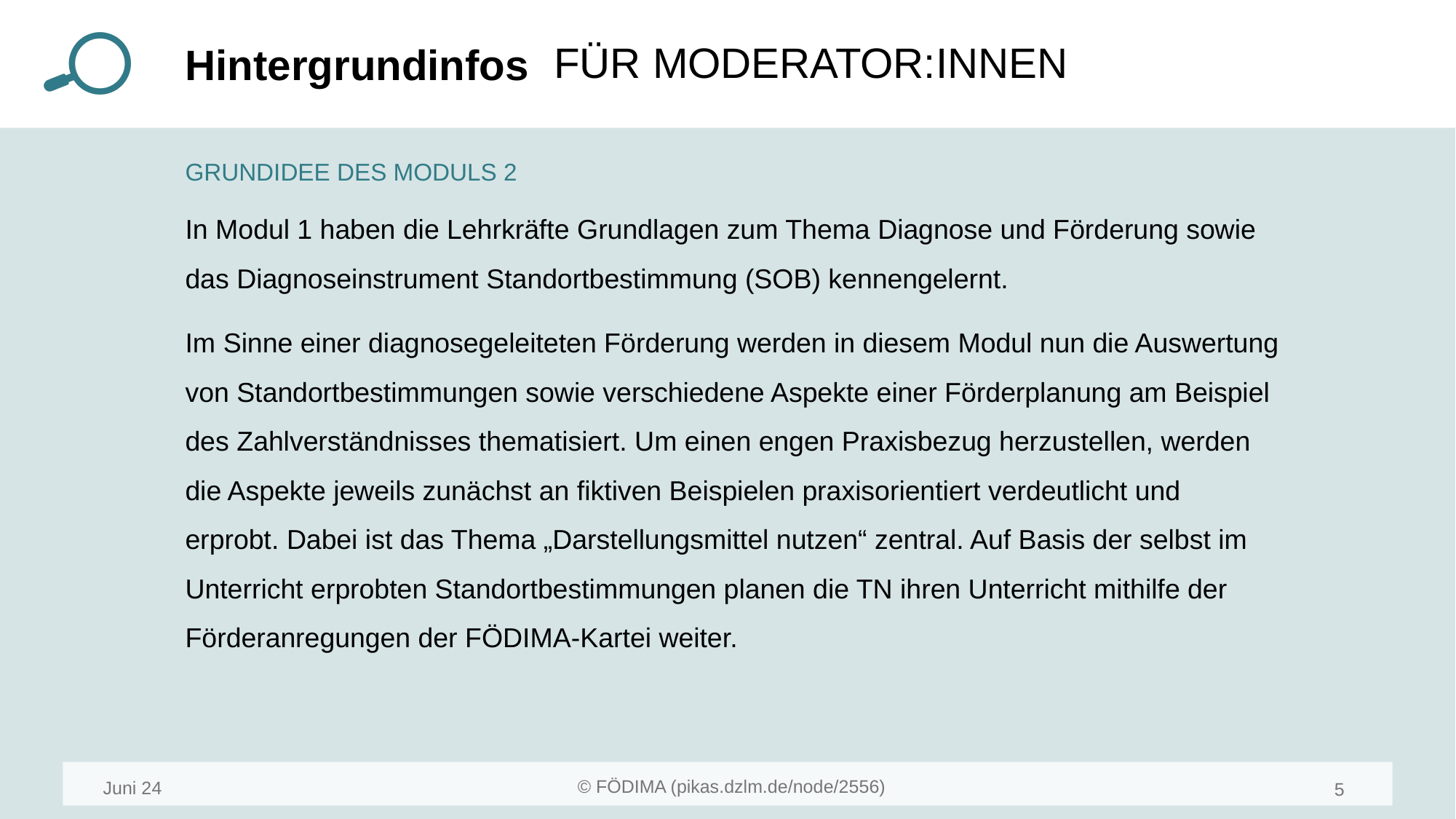

GRUNDIDEE DES MODULS 2
In Modul 1 haben die Lehrkräfte Grundlagen zum Thema Diagnose und Förderung sowie das Diagnoseinstrument Standortbestimmung (SOB) kennengelernt.
Im Sinne einer diagnosegeleiteten Förderung werden in diesem Modul nun die Auswertung von Standortbestimmungen sowie verschiedene Aspekte einer Förderplanung am Beispiel des Zahlverständnisses thematisiert. Um einen engen Praxisbezug herzustellen, werden die Aspekte jeweils zunächst an fiktiven Beispielen praxisorientiert verdeutlicht und erprobt. Dabei ist das Thema „Darstellungsmittel nutzen“ zentral. Auf Basis der selbst im Unterricht erprobten Standortbestimmungen planen die TN ihren Unterricht mithilfe der Förderanregungen der FÖDIMA-Kartei weiter.
Juni 24
5